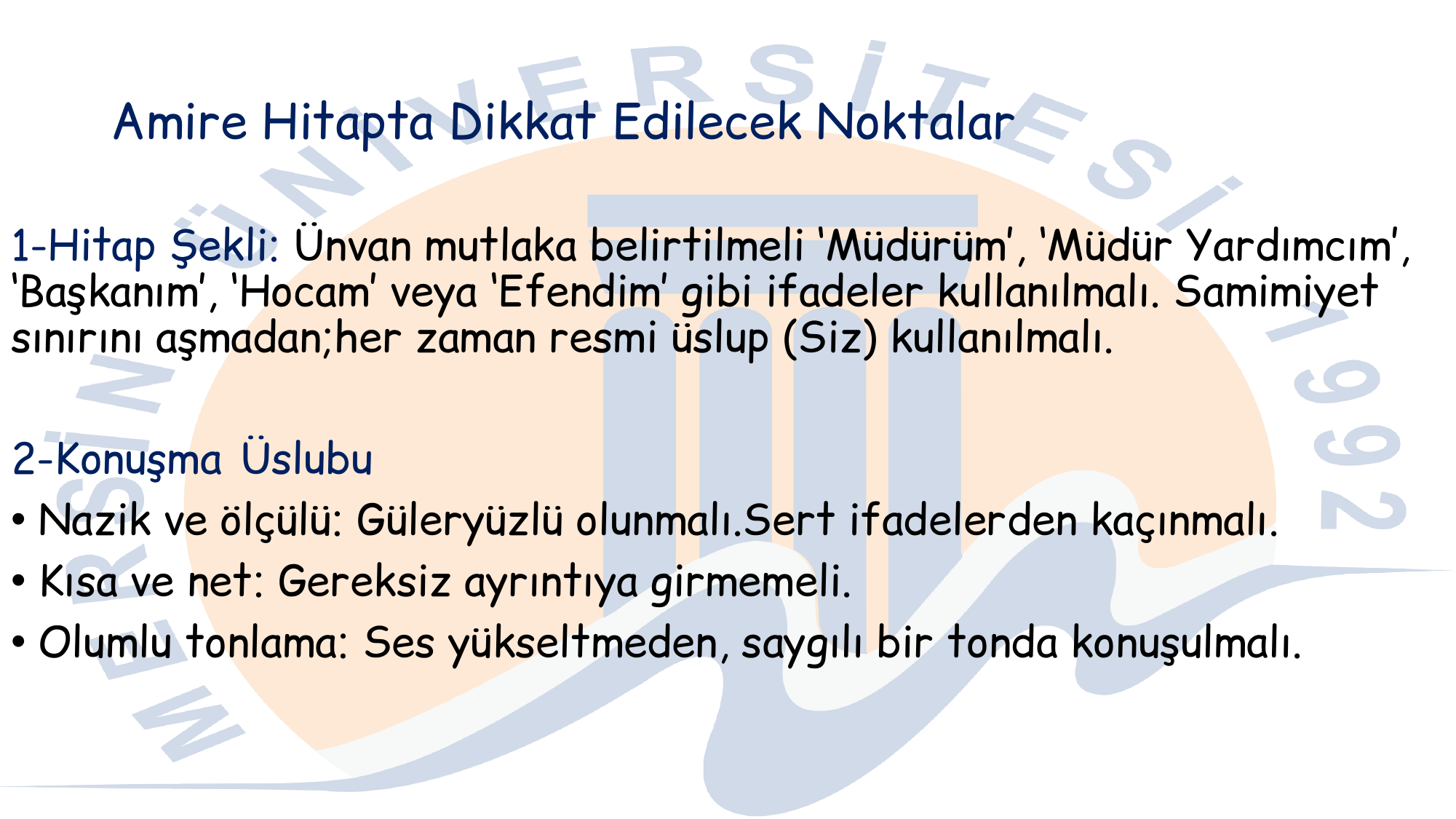

# Amire Hitapta Dikkat Edilecek Noktalar
1-Hitap Şekli: Ünvan mutlaka belirtilmeli ‘Müdürüm’, ‘Müdür Yardımcım’, ‘Başkanım’, ‘Hocam’ veya ‘Efendim’ gibi ifadeler kullanılmalı. Samimiyet sınırını aşmadan;her zaman resmi üslup (Siz) kullanılmalı.

2-Konuşma Üslubu
Nazik ve ölçülü: Güleryüzlü olunmalı.Sert ifadelerden kaçınmalı.
Kısa ve net: Gereksiz ayrıntıya girmemeli.
Olumlu tonlama: Ses yükseltmeden, saygılı bir tonda konuşulmalı.